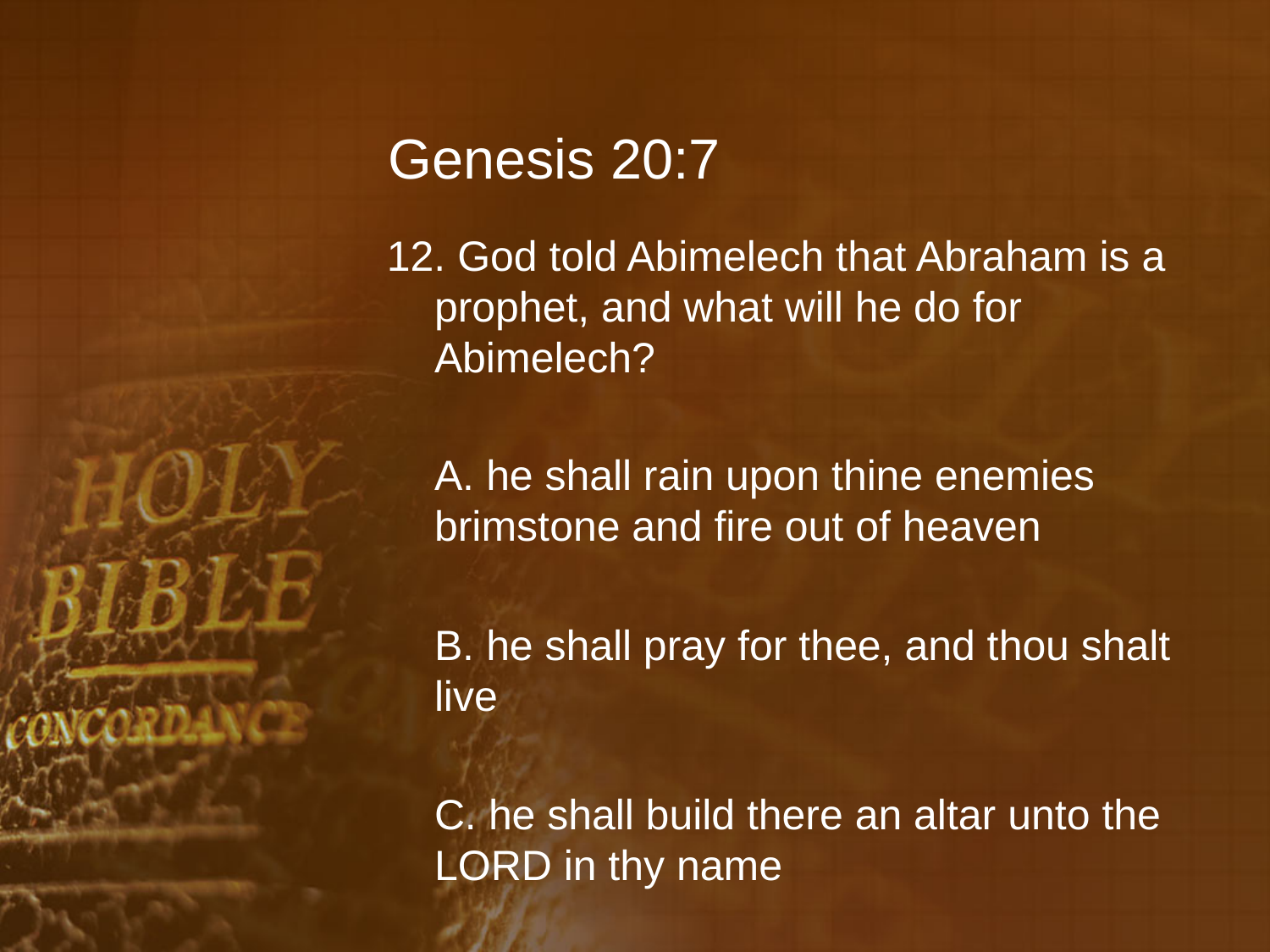

# Genesis 20:7
12. God told Abimelech that Abraham is a prophet, and what will he do for Abimelech?

	A. he shall rain upon thine enemies brimstone and fire out of heaven

	B. he shall pray for thee, and thou shalt live

	C. he shall build there an altar unto the LORD in thy name